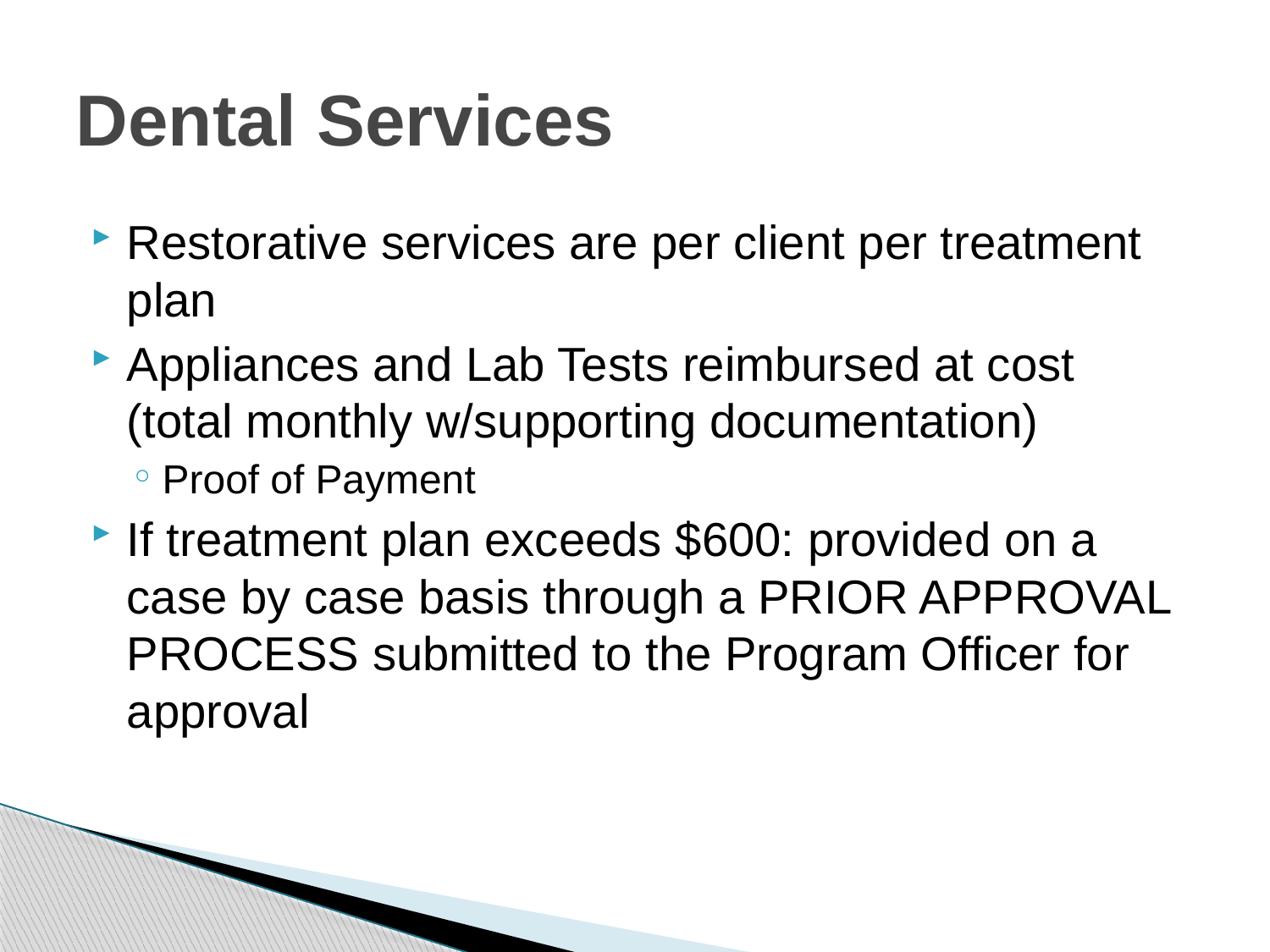

# Dental Services
Restorative services are per client per treatment plan
Appliances and Lab Tests reimbursed at cost (total monthly w/supporting documentation)
Proof of Payment
If treatment plan exceeds $600: provided on a case by case basis through a PRIOR APPROVAL PROCESS submitted to the Program Officer for approval